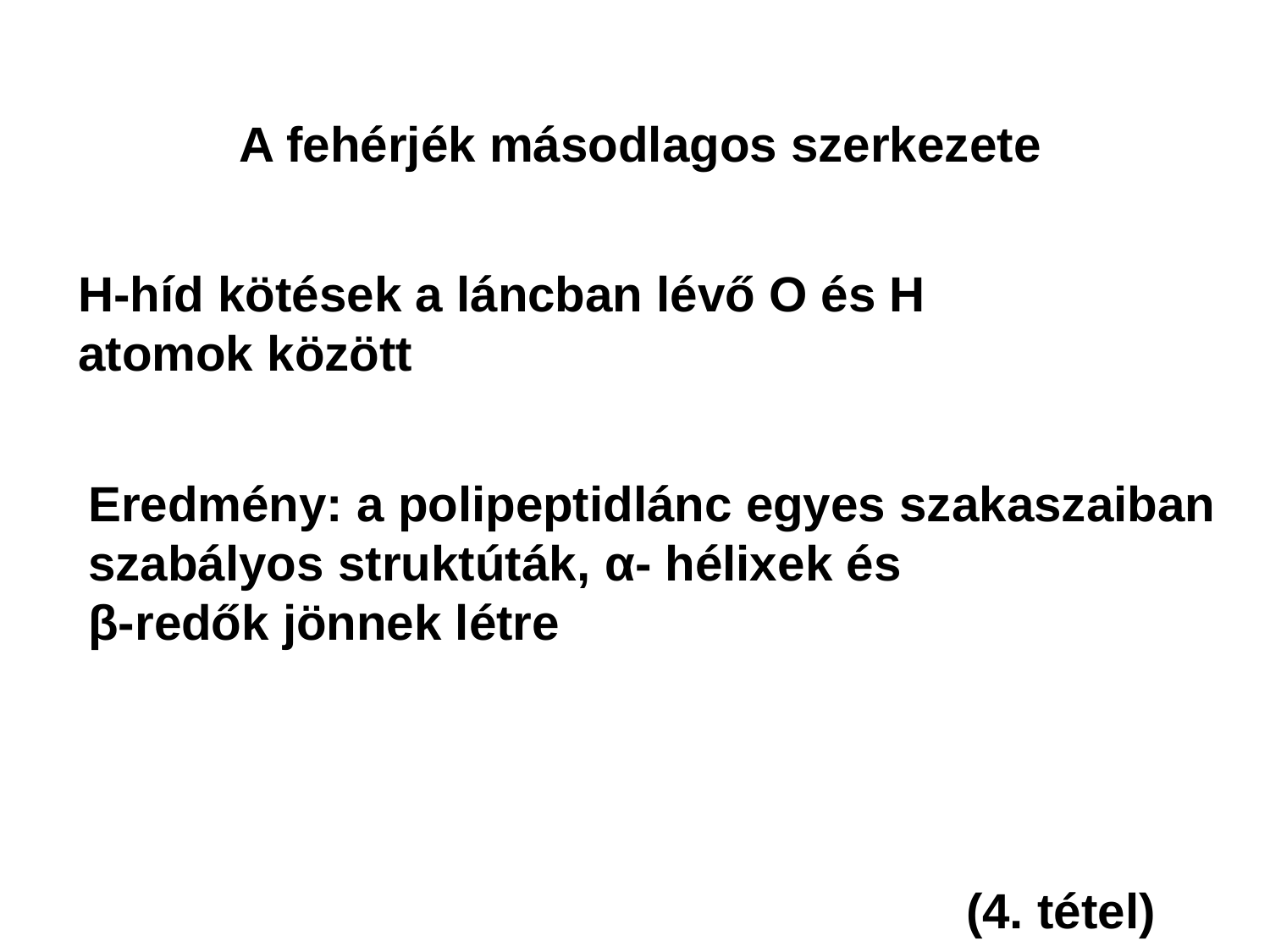

A fehérjék másodlagos szerkezete
H-híd kötések a láncban lévő O és H
atomok között
Eredmény: a polipeptidlánc egyes szakaszaiban
szabályos struktúták, α- hélixek és
β-redők jönnek létre
(4. tétel)